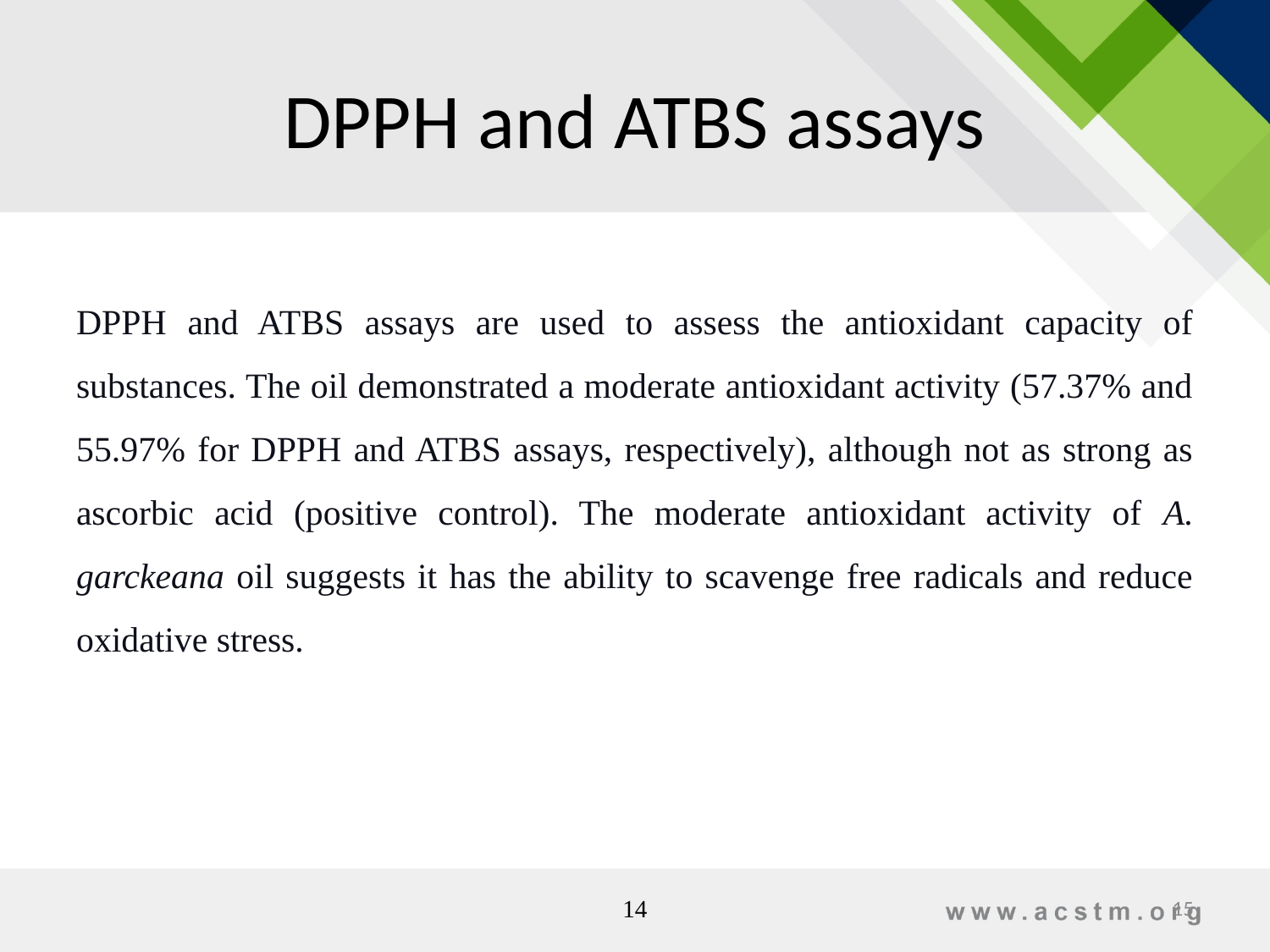

# DPPH and ATBS assays

DPPH and ATBS assays are used to assess the antioxidant capacity of substances. The oil demonstrated a moderate antioxidant activity (57.37% and 55.97% for DPPH and ATBS assays, respectively), although not as strong as ascorbic acid (positive control). The moderate antioxidant activity of A. garckeana oil suggests it has the ability to scavenge free radicals and reduce oxidative stress.
14
15